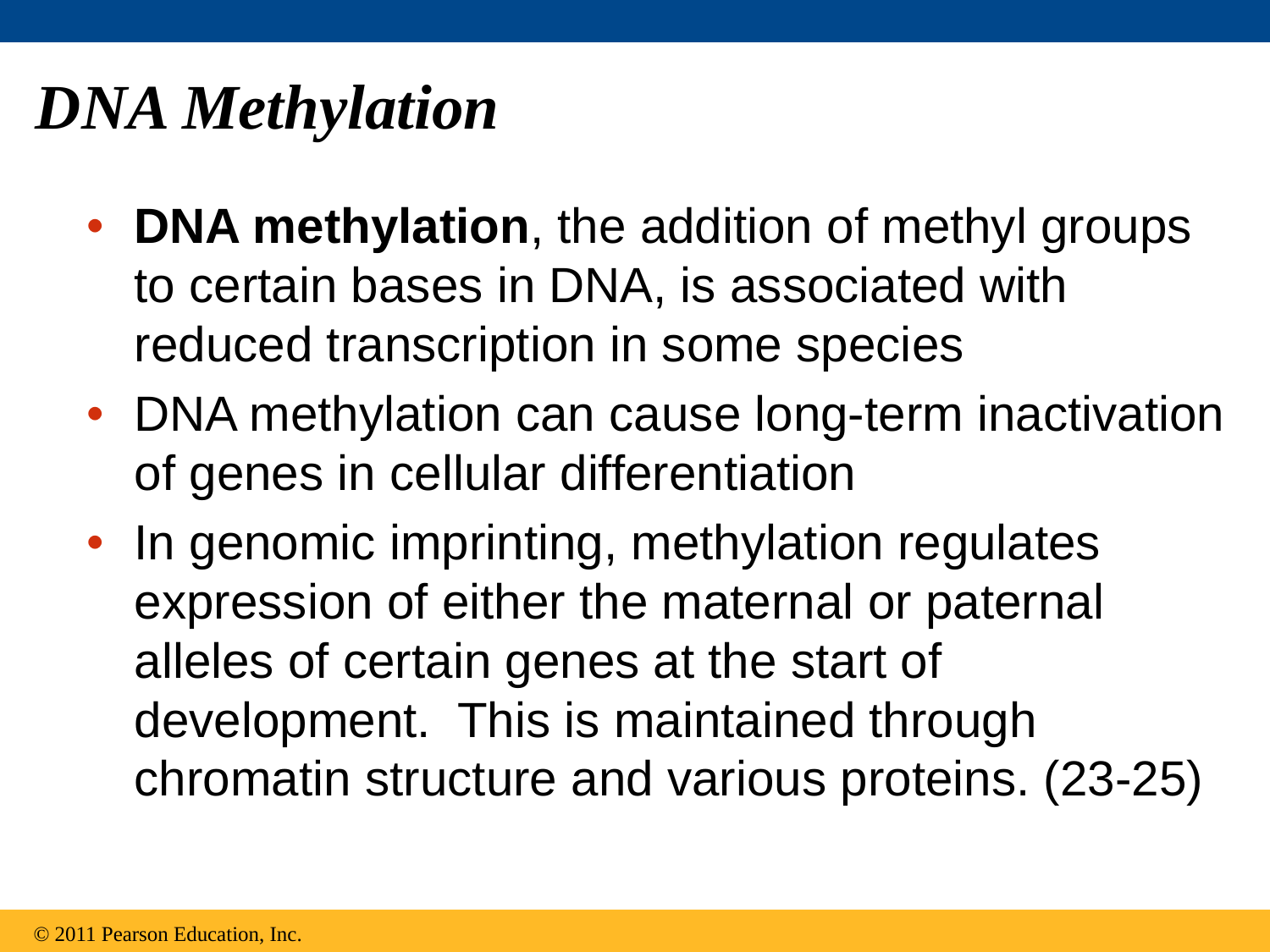

# DNA Methylation
DNA methylation, the addition of methyl groups to certain bases in DNA, is associated with reduced transcription in some species
DNA methylation can cause long-term inactivation of genes in cellular differentiation
In genomic imprinting, methylation regulates expression of either the maternal or paternal alleles of certain genes at the start of development.  This is maintained through chromatin structure and various proteins. (23-25)

© 2011 Pearson Education, Inc.